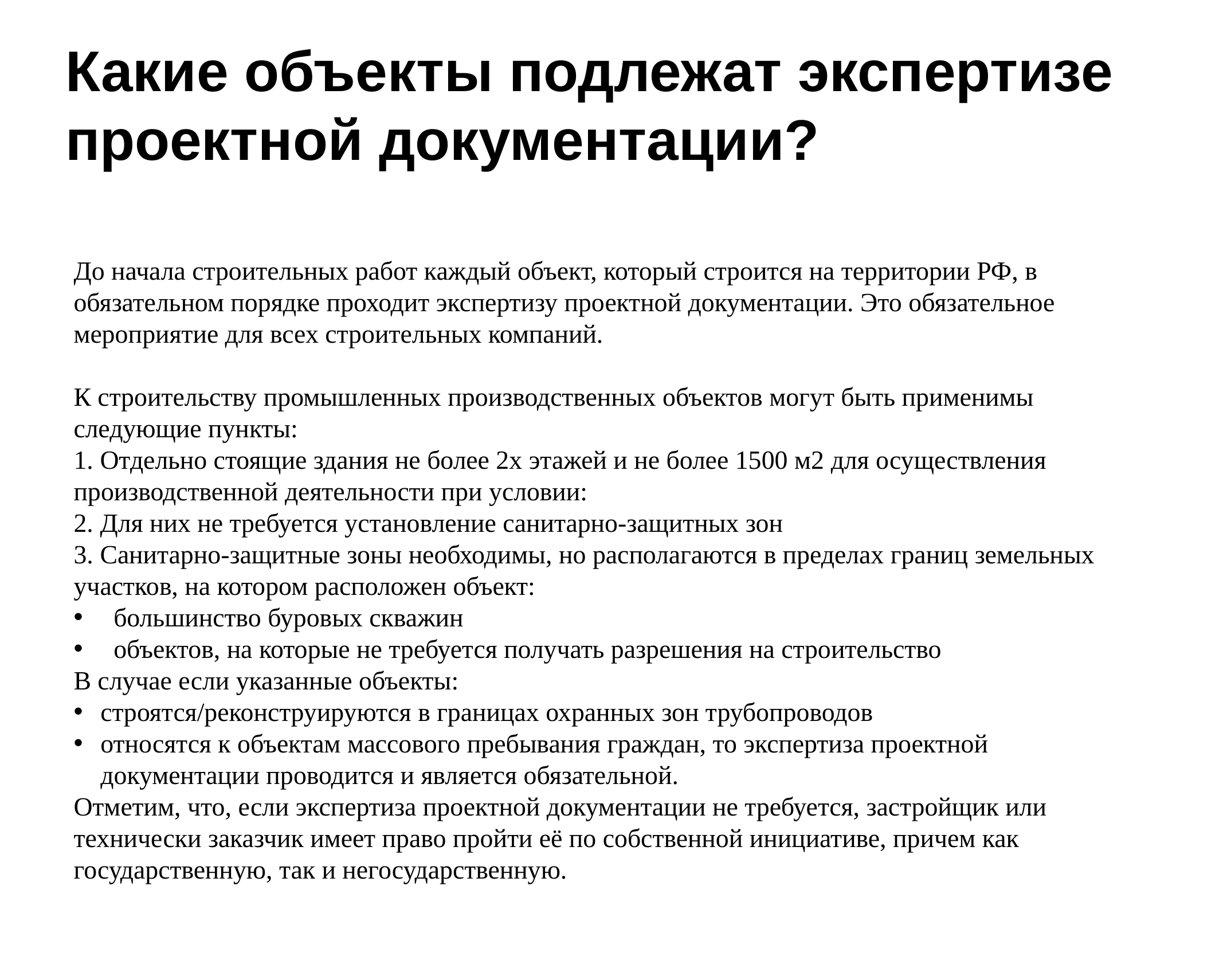

Какие объекты подлежат экспертизе проектной документации?
До начала строительных работ каждый объект, который строится на территории РФ, в обязательном порядке проходит экспертизу проектной документации. Это обязательное мероприятие для всех строительных компаний.

К строительству промышленных производственных объектов могут быть применимы следующие пункты:
1. Отдельно стоящие здания не более 2х этажей и не более 1500 м2 для осуществления производственной деятельности при условии:
2. Для них не требуется установление санитарно-защитных зон
3. Санитарно-защитные зоны необходимы, но располагаются в пределах границ земельных участков, на котором расположен объект:
  большинство буровых скважин
  объектов, на которые не требуется получать разрешения на строительство
В случае если указанные объекты:
строятся/реконструируются в границах охранных зон трубопроводов
относятся к объектам массового пребывания граждан, то экспертиза проектной документации проводится и является обязательной.
Отметим, что, если экспертиза проектной документации не требуется, застройщик или технически заказчик имеет право пройти её по собственной инициативе, причем как государственную, так и негосударственную.